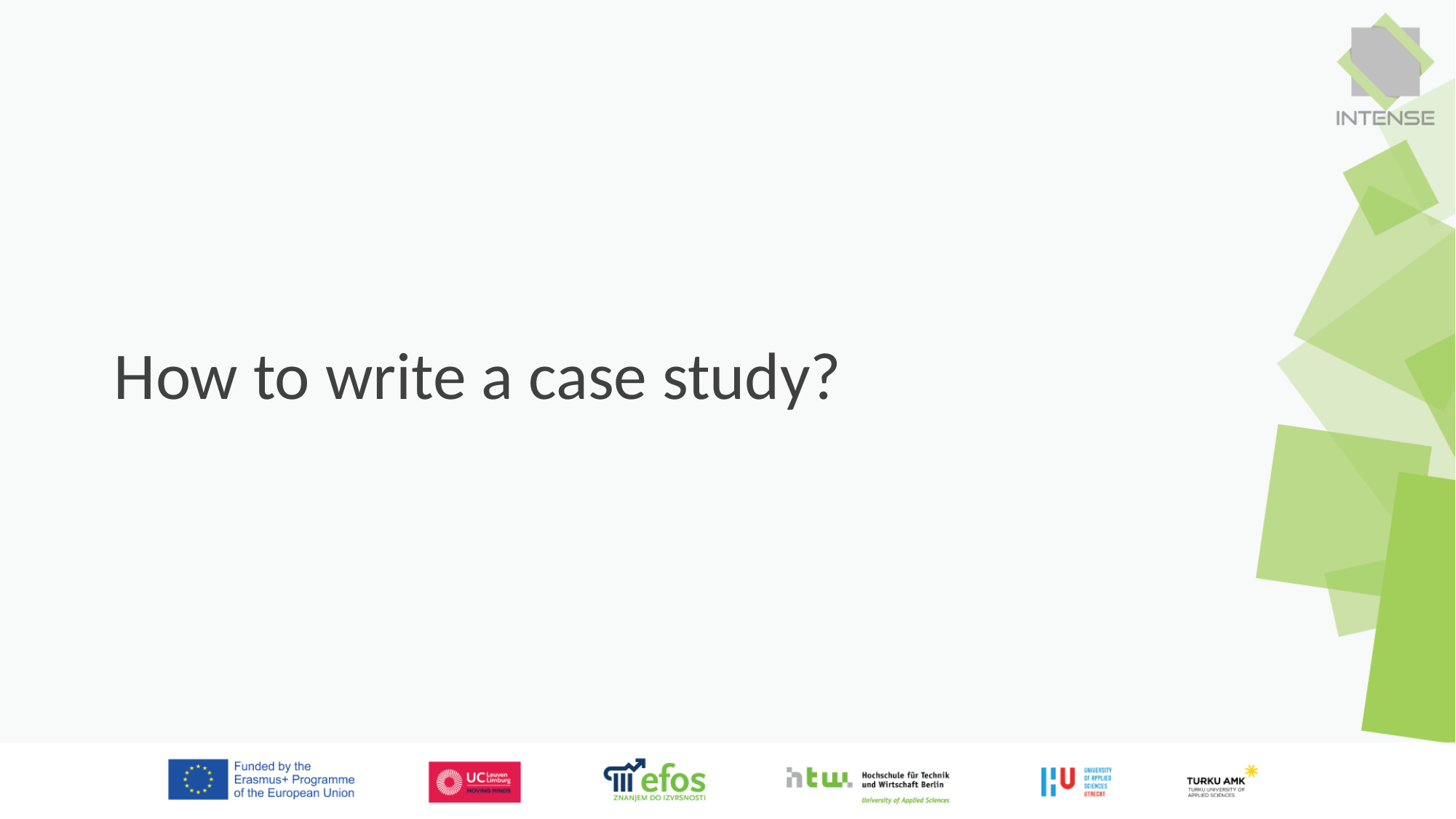

# How to write a case study?